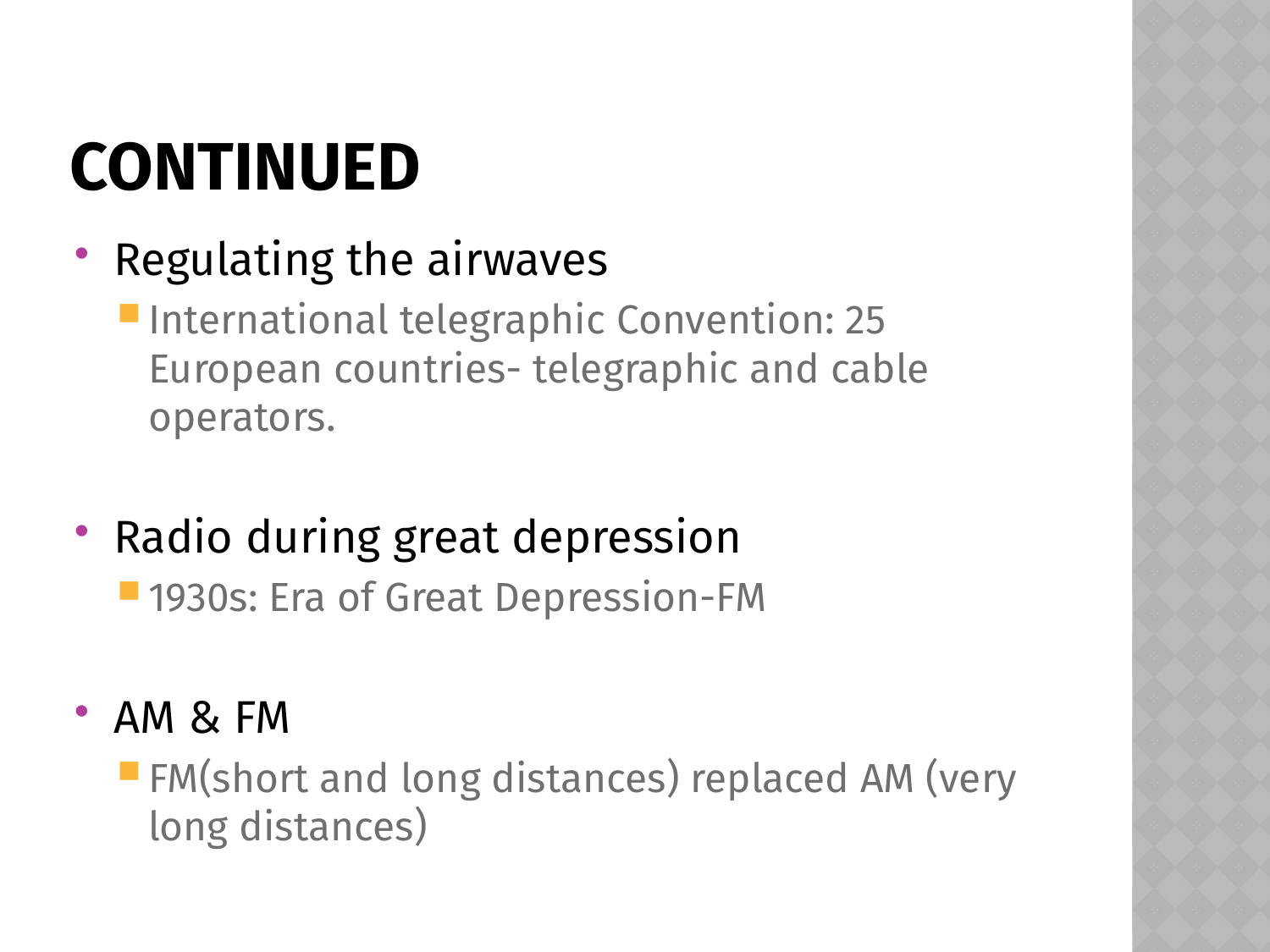

# continued
Regulating the airwaves
International telegraphic Convention: 25 European countries- telegraphic and cable operators.

Radio during great depression
1930s: Era of Great Depression-FM

AM & FM
FM(short and long distances) replaced AM (very long distances)